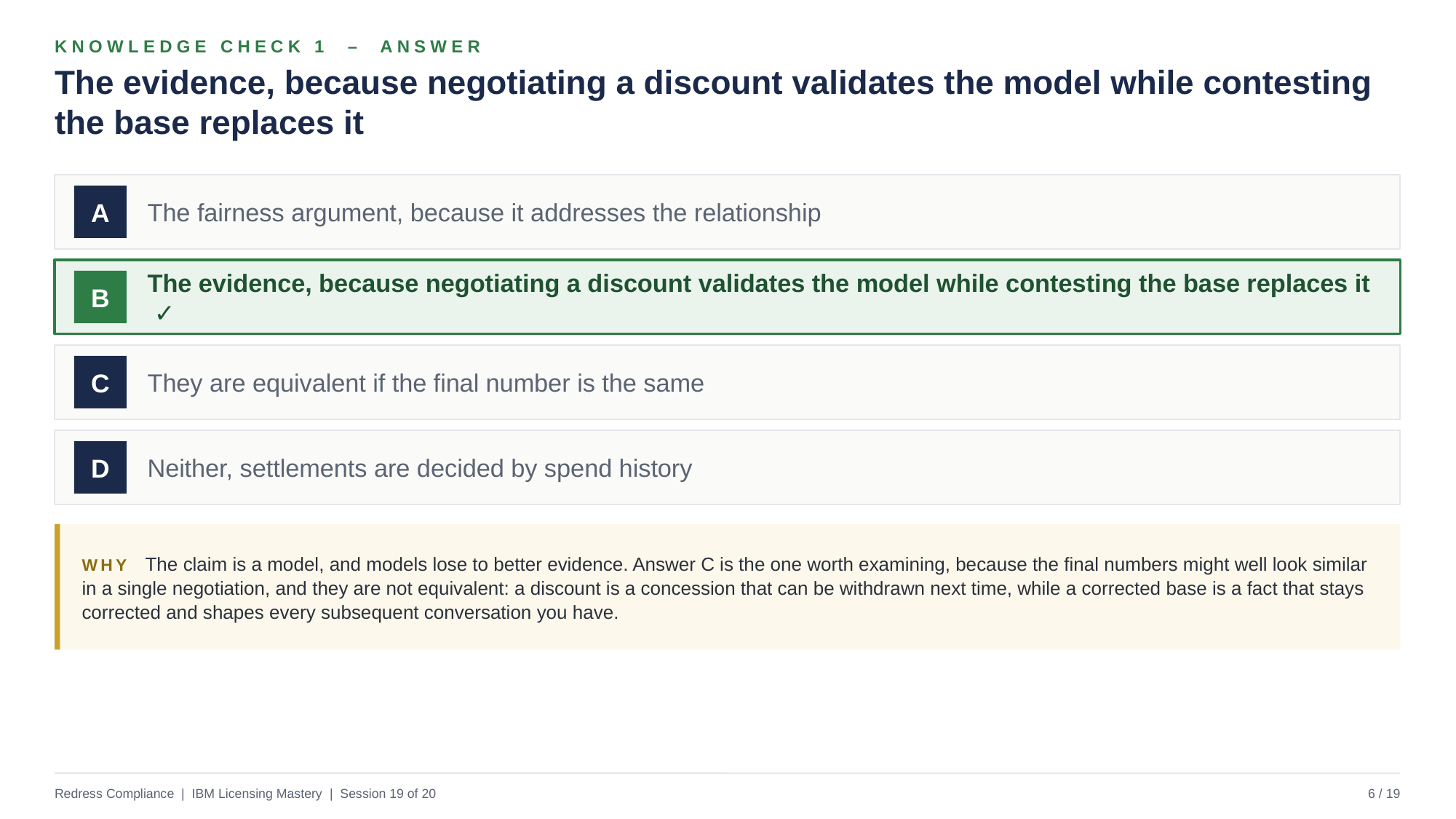

KNOWLEDGE CHECK 1  –  ANSWER
The evidence, because negotiating a discount validates the model while contesting the base replaces it

The fairness argument, because it addresses the relationship

A

The evidence, because negotiating a discount validates the model while contesting the base replaces it   ✓

B

They are equivalent if the final number is the same

C

Neither, settlements are decided by spend history

D

WHY  The claim is a model, and models lose to better evidence. Answer C is the one worth examining, because the final numbers might well look similar in a single negotiation, and they are not equivalent: a discount is a concession that can be withdrawn next time, while a corrected base is a fact that stays corrected and shapes every subsequent conversation you have.

Redress Compliance  |  IBM Licensing Mastery  |  Session 19 of 20
6 / 19